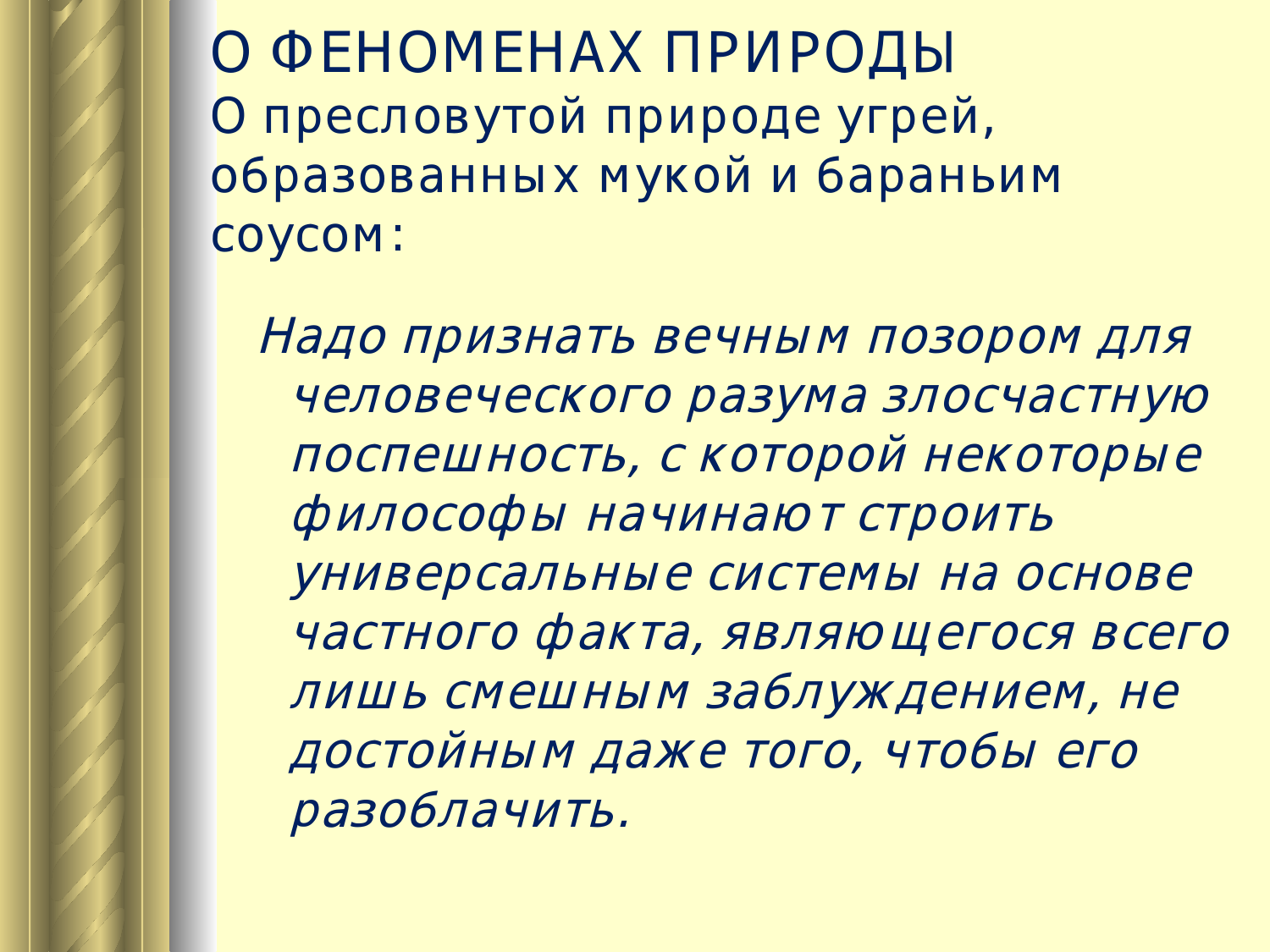

# О ФЕНОМЕНАХ ПРИРОДЫ О пресловутой природе угрей, образованных мукой и бараньим соусом:
 Надо признать вечным позором для человеческого разума злосчастную поспешность, с которой некоторые философы начинают строить универсальные системы на основе частного факта, являющегося всего лишь смешным заблуждением, не достойным даже того, чтобы его разоблачить.